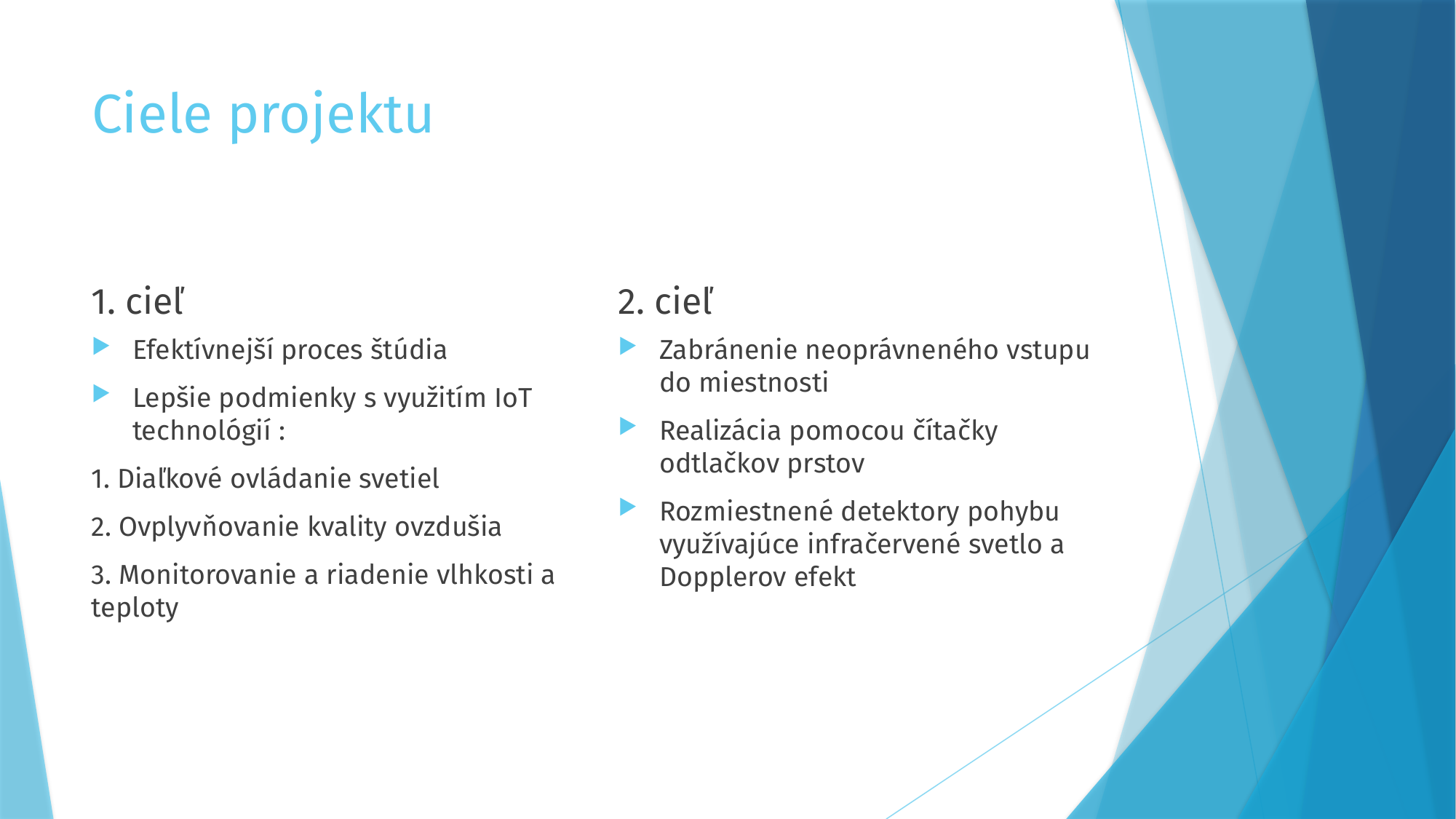

# Ciele projektu
1. cieľ
2. cieľ
Efektívnejší proces štúdia
Lepšie podmienky s využitím IoT technológií :
1. Diaľkové ovládanie svetiel
2. Ovplyvňovanie kvality ovzdušia
3. Monitorovanie a riadenie vlhkosti a teploty
Zabránenie neoprávneného vstupu do miestnosti
Realizácia pomocou čítačky odtlačkov prstov
Rozmiestnené detektory pohybu využívajúce infračervené svetlo a Dopplerov efekt